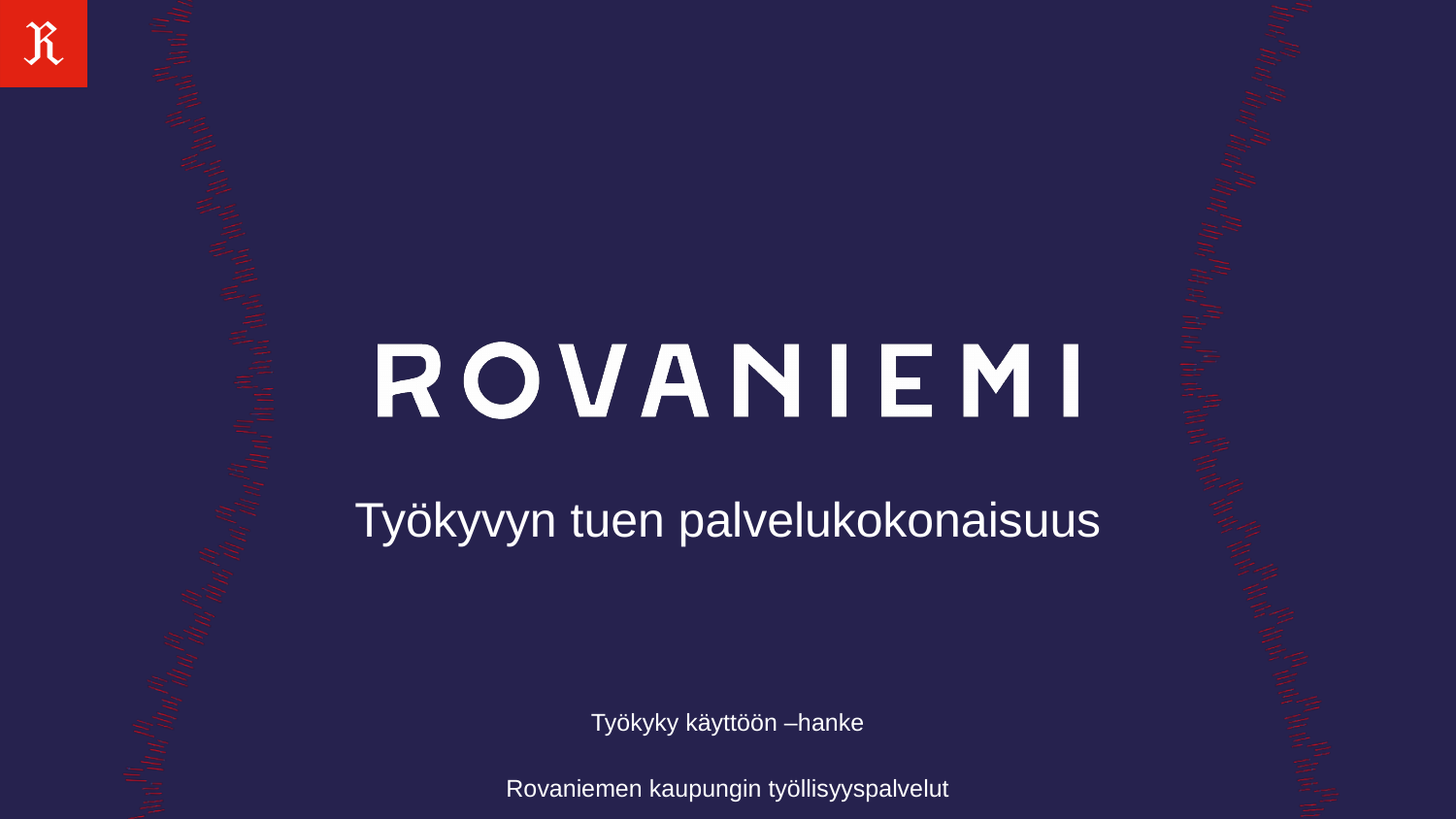

Työkyvyn tuen palvelukokonaisuus
Työkyky käyttöön –hanke
Rovaniemen kaupungin työllisyyspalvelut